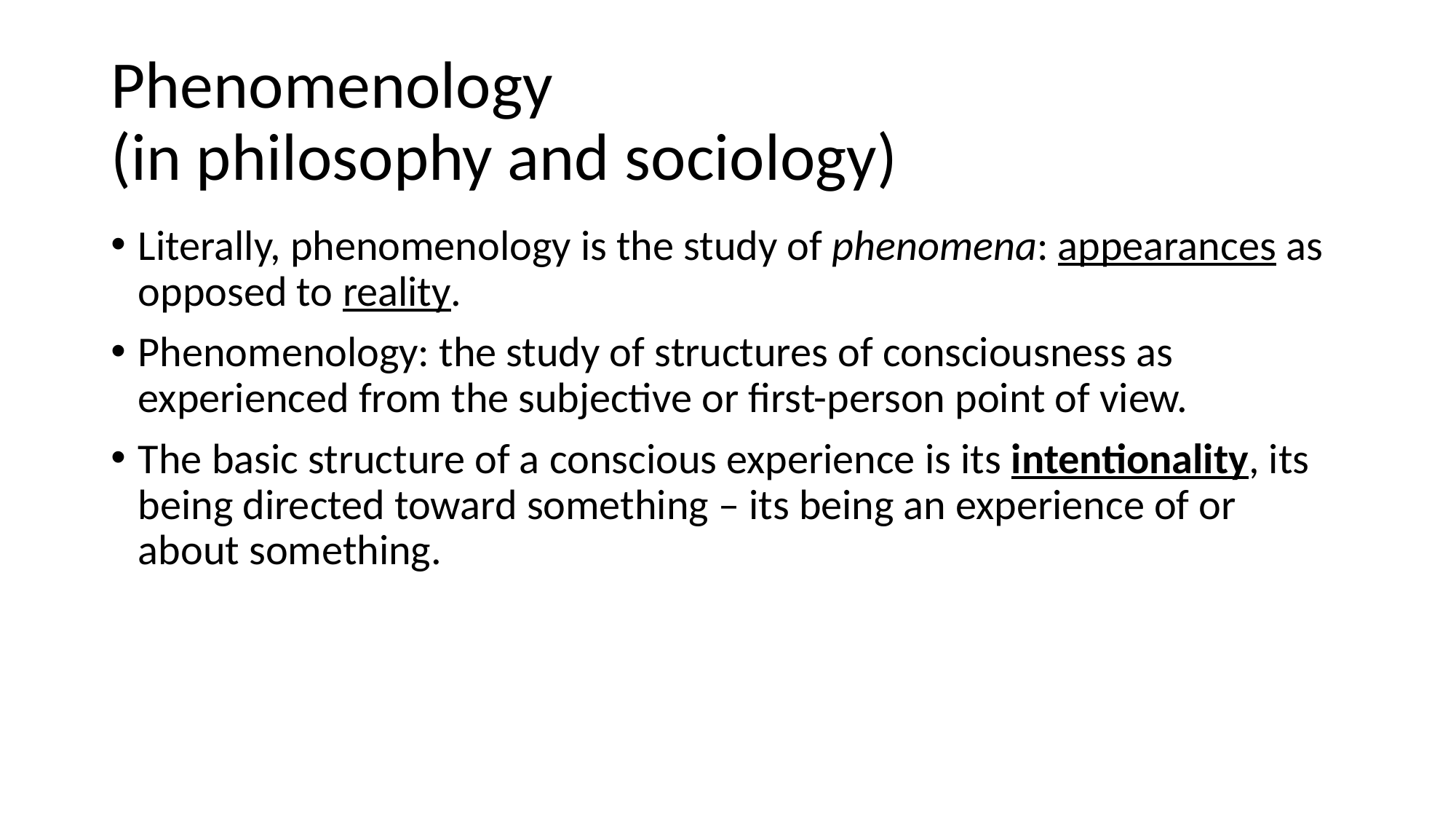

# Phenomenology (in philosophy and sociology)
Literally, phenomenology is the study of phenomena: appearances as opposed to reality.
Phenomenology: the study of structures of consciousness as experienced from the subjective or first-person point of view.
The basic structure of a conscious experience is its intentionality, its being directed toward something – its being an experience of or about something.